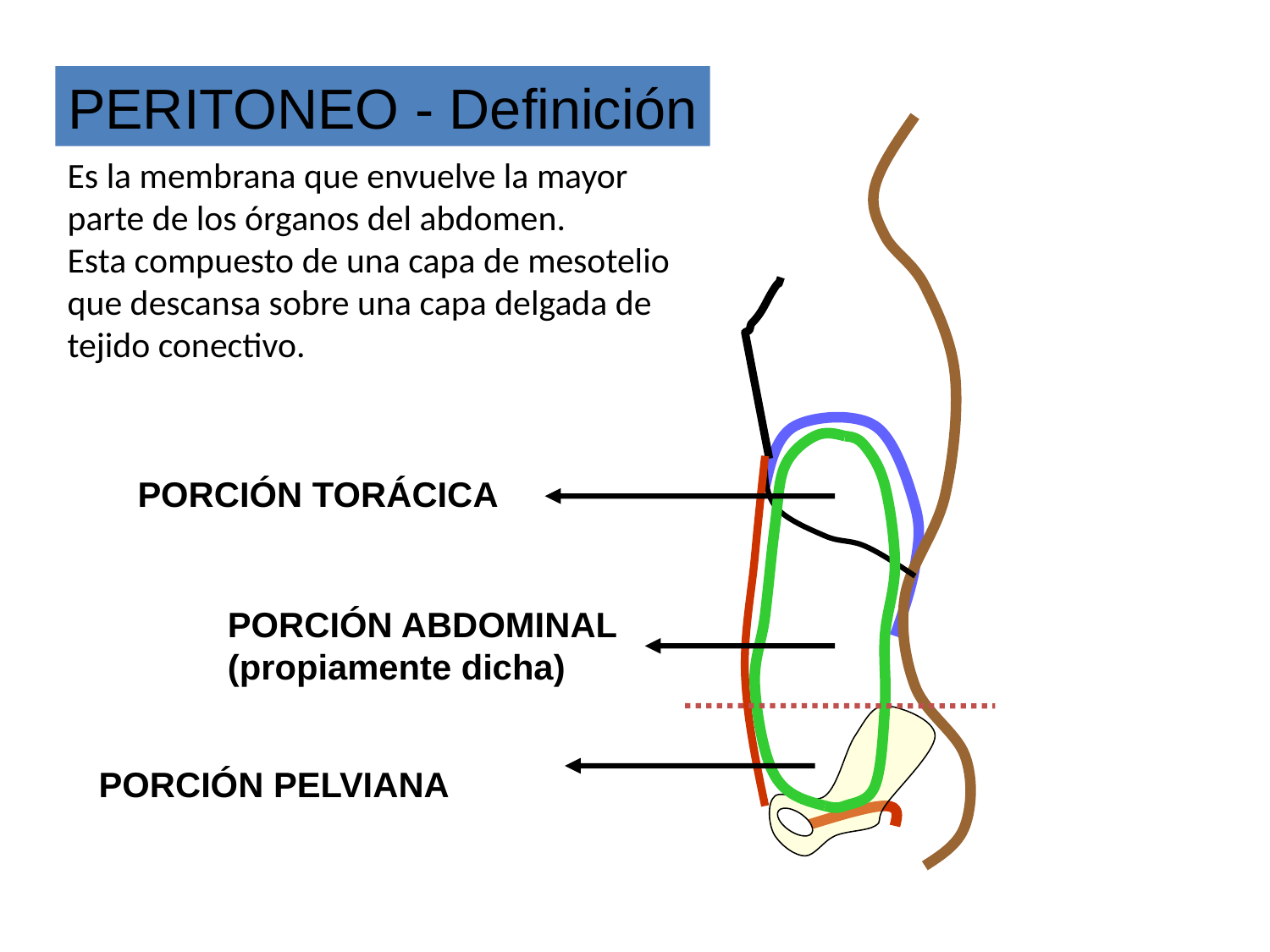

PERITONEO - Definición

Es la membrana que envuelve la mayor parte de los órganos del abdomen.
Esta compuesto de una capa de mesotelio que descansa sobre una capa delgada de tejido conectivo.

PORCIÓN TORÁCICA

PORCIÓN ABDOMINAL
(propiamente dicha)

PORCIÓN PELVIANA